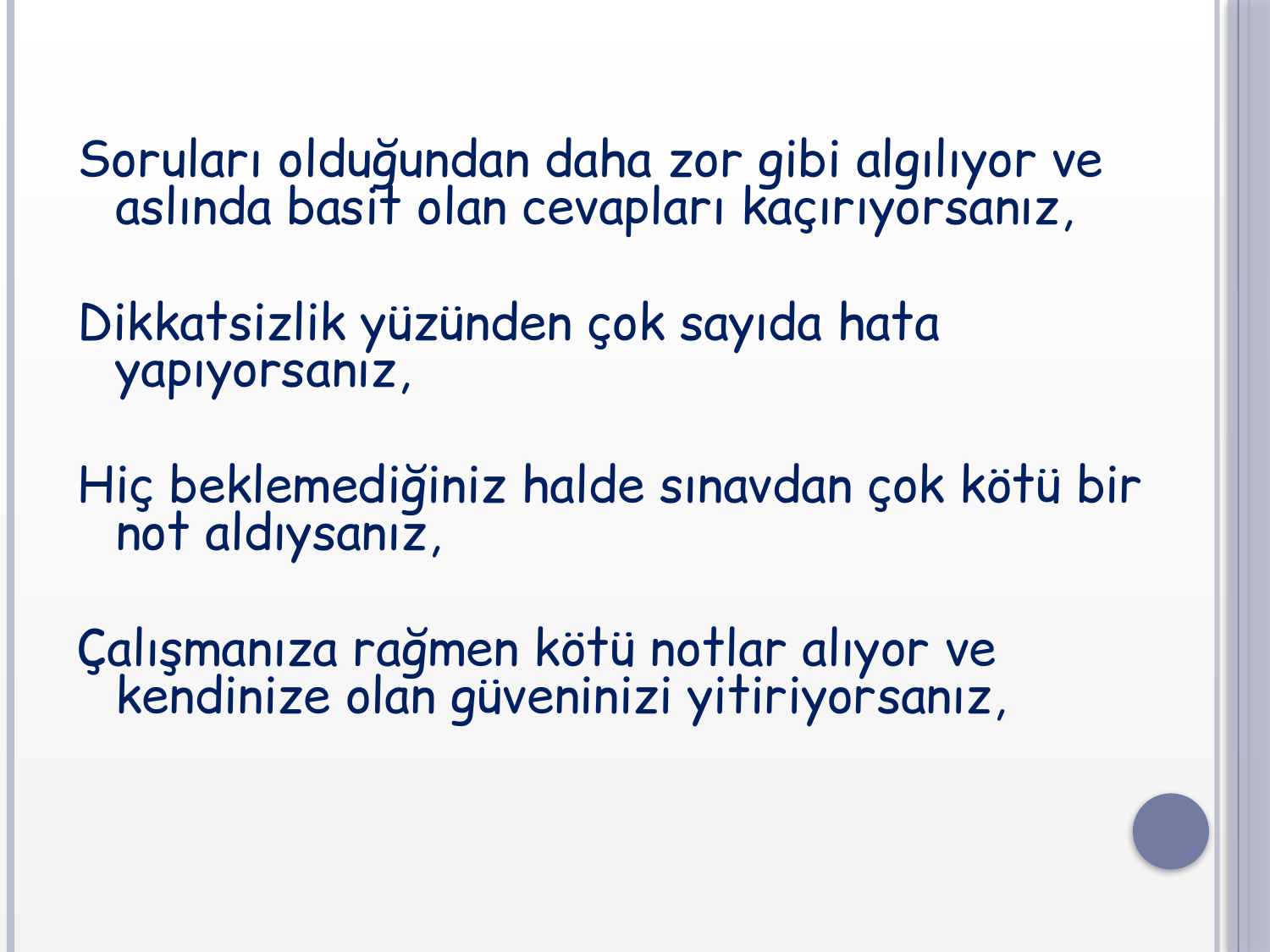

Soruları olduğundan daha zor gibi algılıyor ve aslında basit olan cevapları kaçırıyorsanız,

Dikkatsizlik yüzünden çok sayıda hata yapıyorsanız,

Hiç beklemediğiniz halde sınavdan çok kötü bir not aldıysanız,

Çalışmanıza rağmen kötü notlar alıyor ve kendinize olan güveninizi yitiriyorsanız,